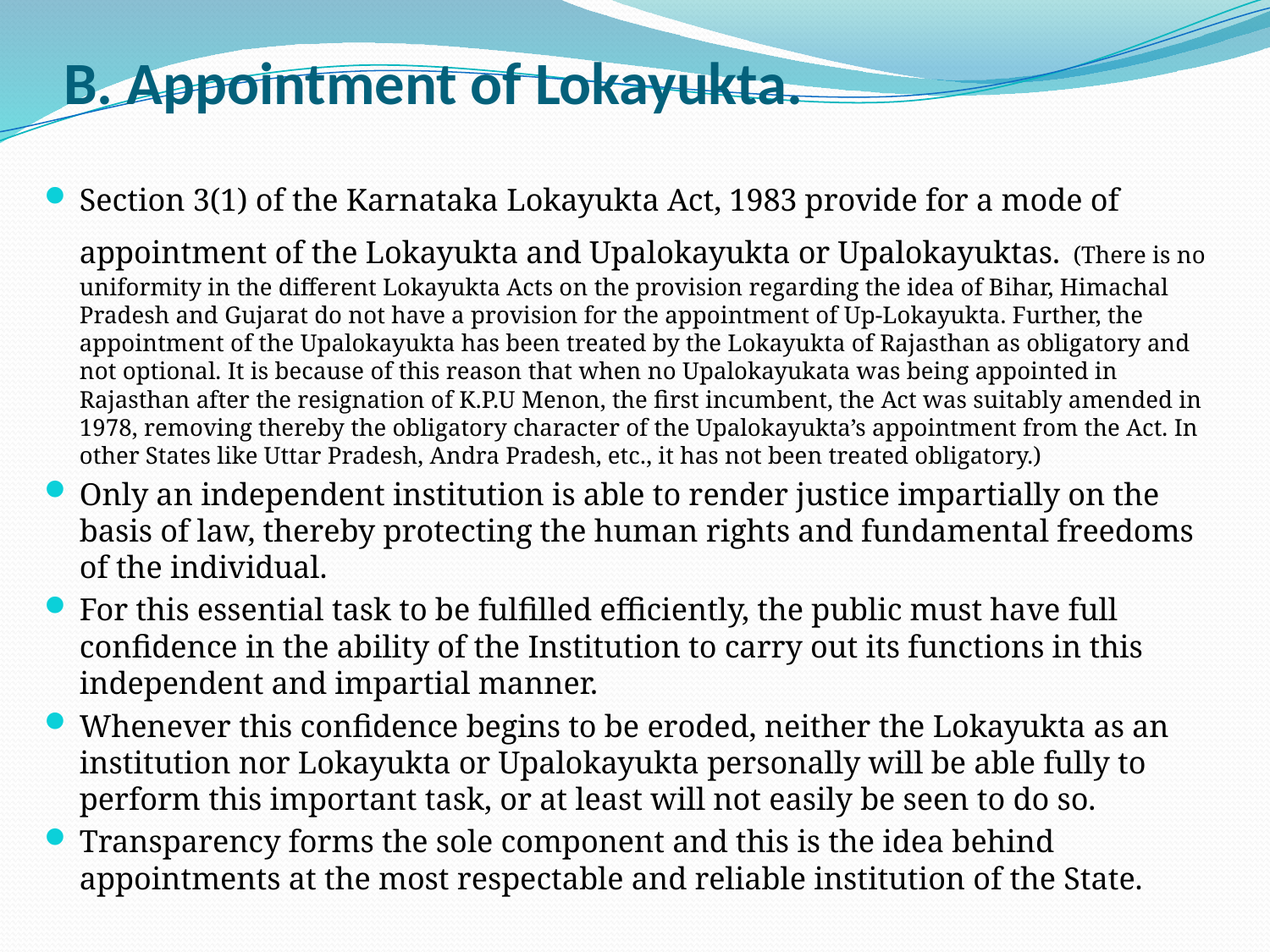

# B. Appointment of Lokayukta.

Section 3(1) of the Karnataka Lokayukta Act, 1983 provide for a mode of appointment of the Lokayukta and Upalokayukta or Upalokayuktas. (There is no uniformity in the different Lokayukta Acts on the provision regarding the idea of Bihar, Himachal Pradesh and Gujarat do not have a provision for the appointment of Up-Lokayukta. Further, the appointment of the Upalokayukta has been treated by the Lokayukta of Rajasthan as obligatory and not optional. It is because of this reason that when no Upalokayukata was being appointed in Rajasthan after the resignation of K.P.U Menon, the first incumbent, the Act was suitably amended in 1978, removing thereby the obligatory character of the Upalokayukta’s appointment from the Act. In other States like Uttar Pradesh, Andra Pradesh, etc., it has not been treated obligatory.)
Only an independent institution is able to render justice impartially on the basis of law, thereby protecting the human rights and fundamental freedoms of the individual.
For this essential task to be fulfilled efficiently, the public must have full confidence in the ability of the Institution to carry out its functions in this independent and impartial manner.
Whenever this confidence begins to be eroded, neither the Lokayukta as an institution nor Lokayukta or Upalokayukta personally will be able fully to perform this important task, or at least will not easily be seen to do so.
Transparency forms the sole component and this is the idea behind appointments at the most respectable and reliable institution of the State.